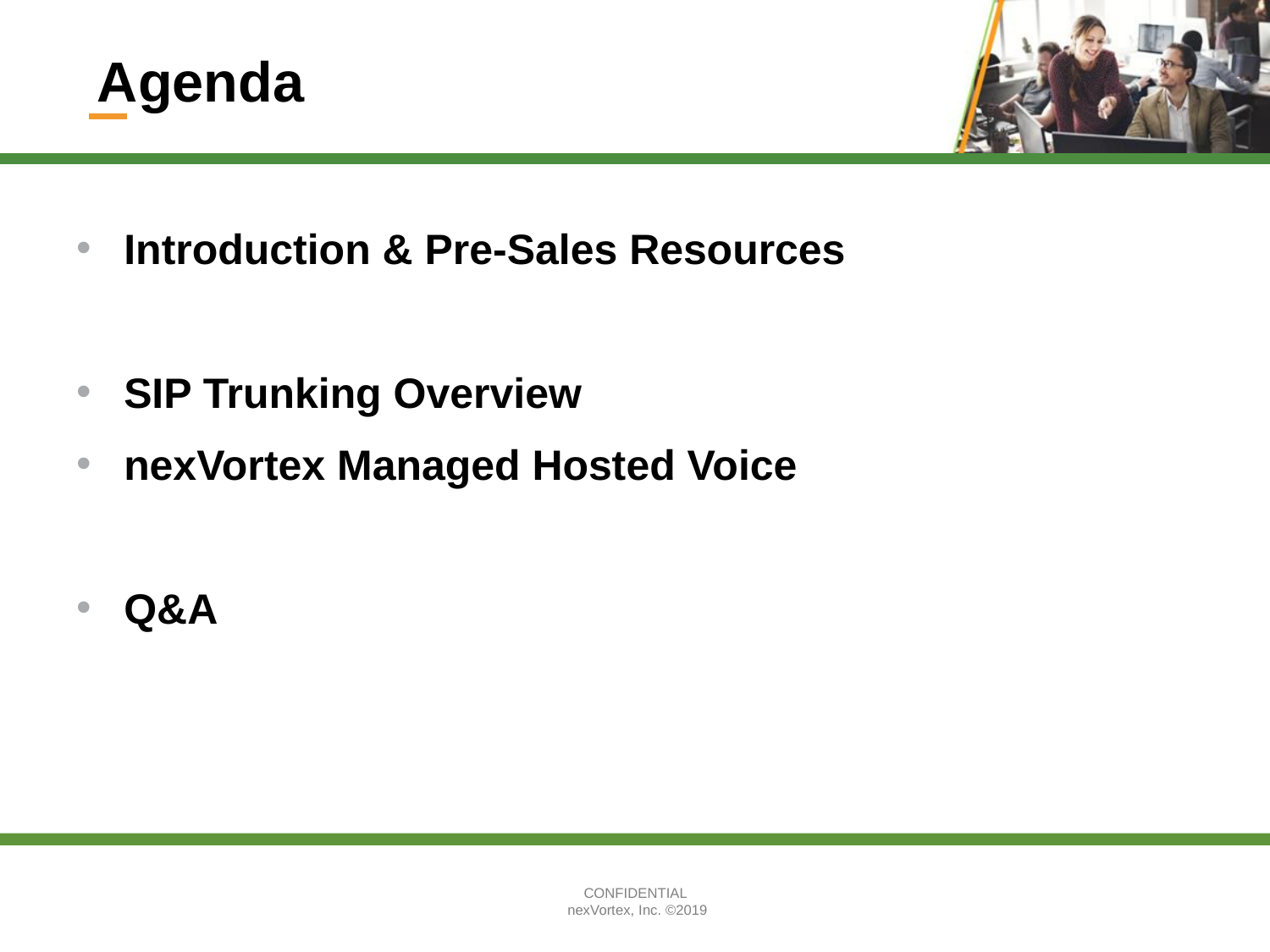

# Agenda
Introduction & Pre-Sales Resources

SIP Trunking Overview
nexVortex Managed Hosted Voice

Q&A